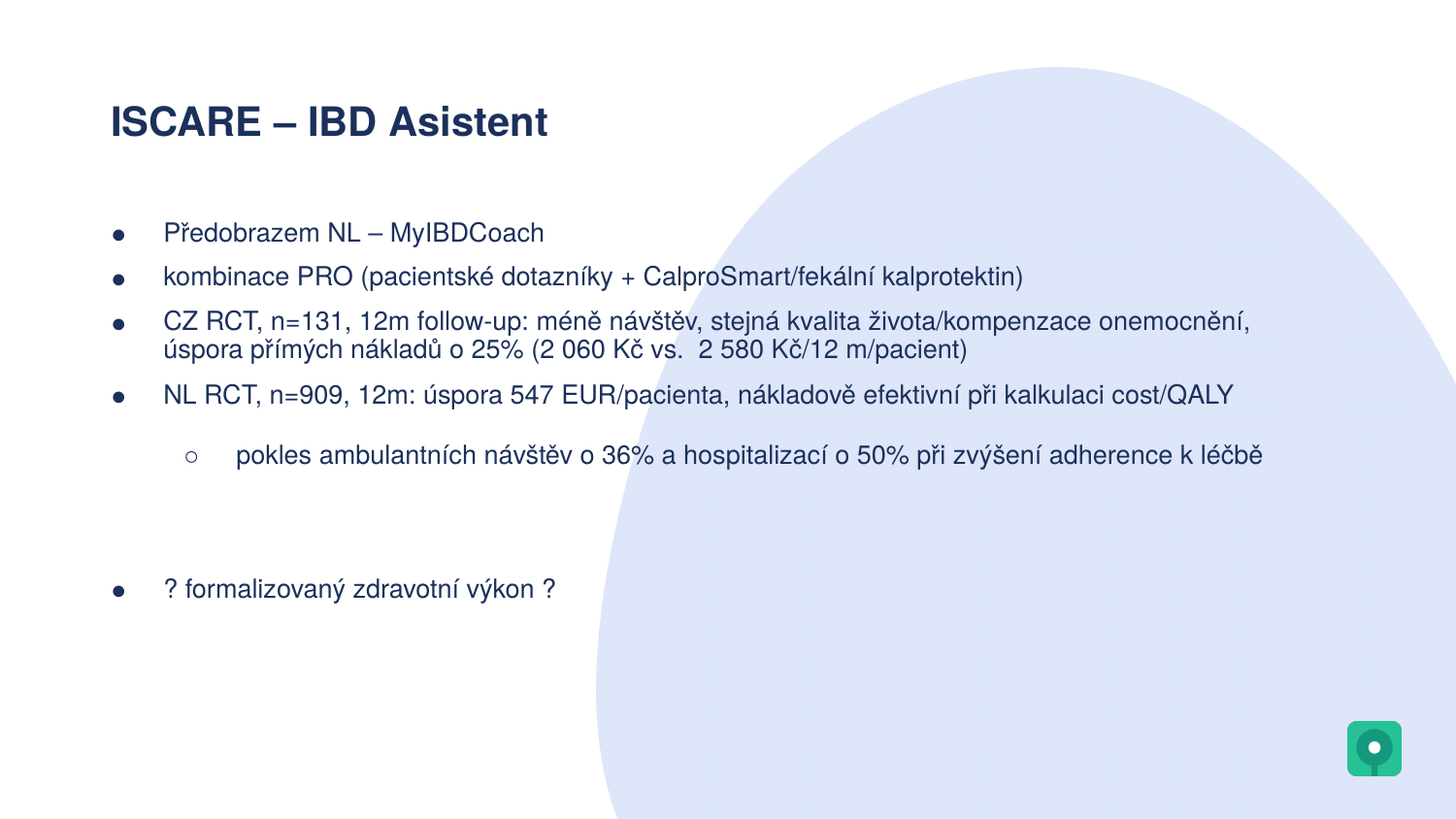

# ISCARE – IBD Asistent
Předobrazem NL – MyIBDCoach
kombinace PRO (pacientské dotazníky + CalproSmart/fekální kalprotektin)
CZ RCT, n=131, 12m follow-up: méně návštěv, stejná kvalita života/kompenzace onemocnění, úspora přímých nákladů o 25% (2 060 Kč vs.  2 580 Kč/12 m/pacient)
NL RCT, n=909, 12m: úspora 547 EUR/pacienta, nákladově efektivní při kalkulaci cost/QALY
pokles ambulantních návštěv o 36% a hospitalizací o 50% při zvýšení adherence k léčbě

? formalizovaný zdravotní výkon ?